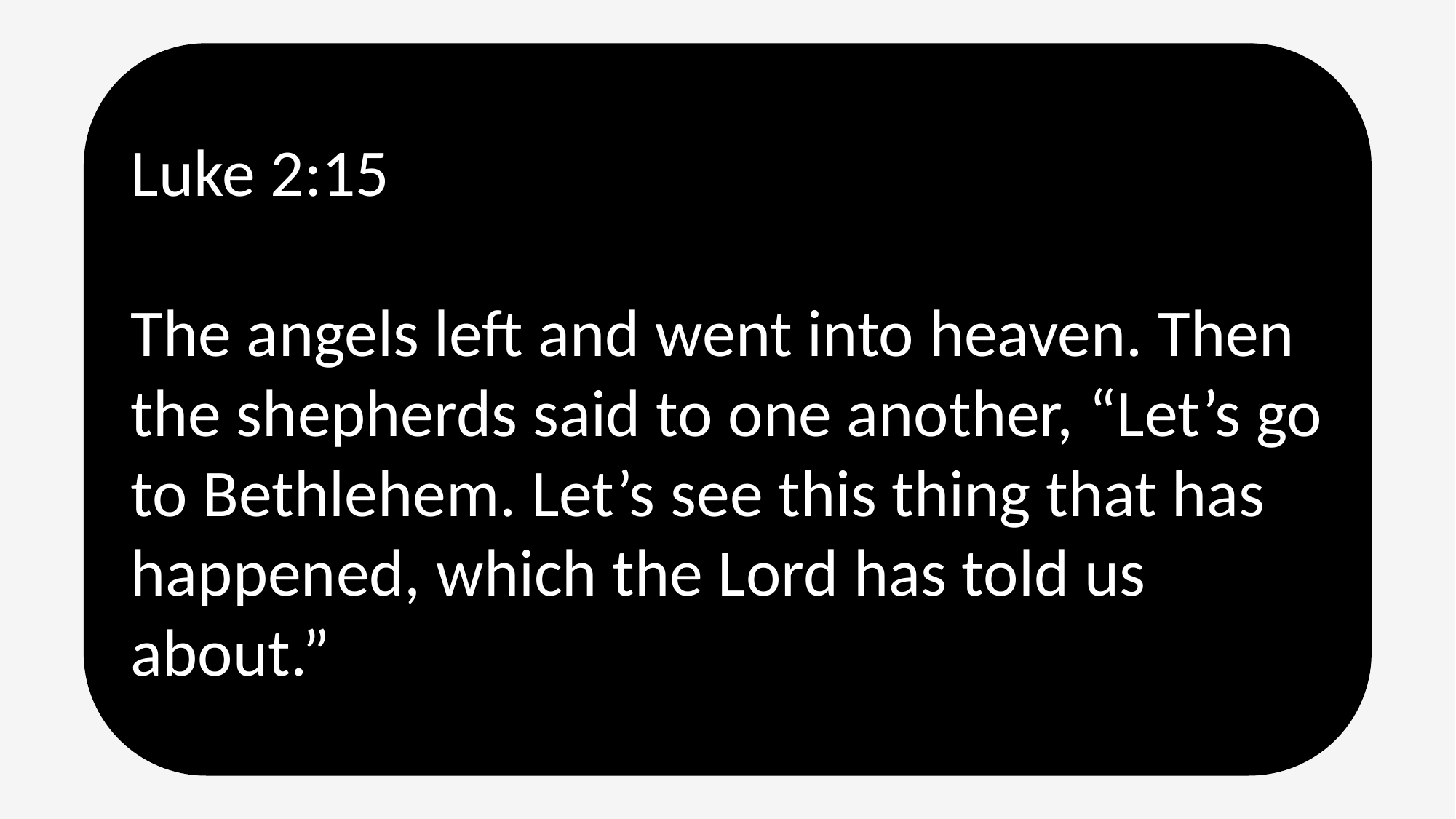

Luke 2:15

The angels left and went into heaven. Then the shepherds said to one another, “Let’s go to Bethlehem. Let’s see this thing that has happened, which the Lord has told us about.”